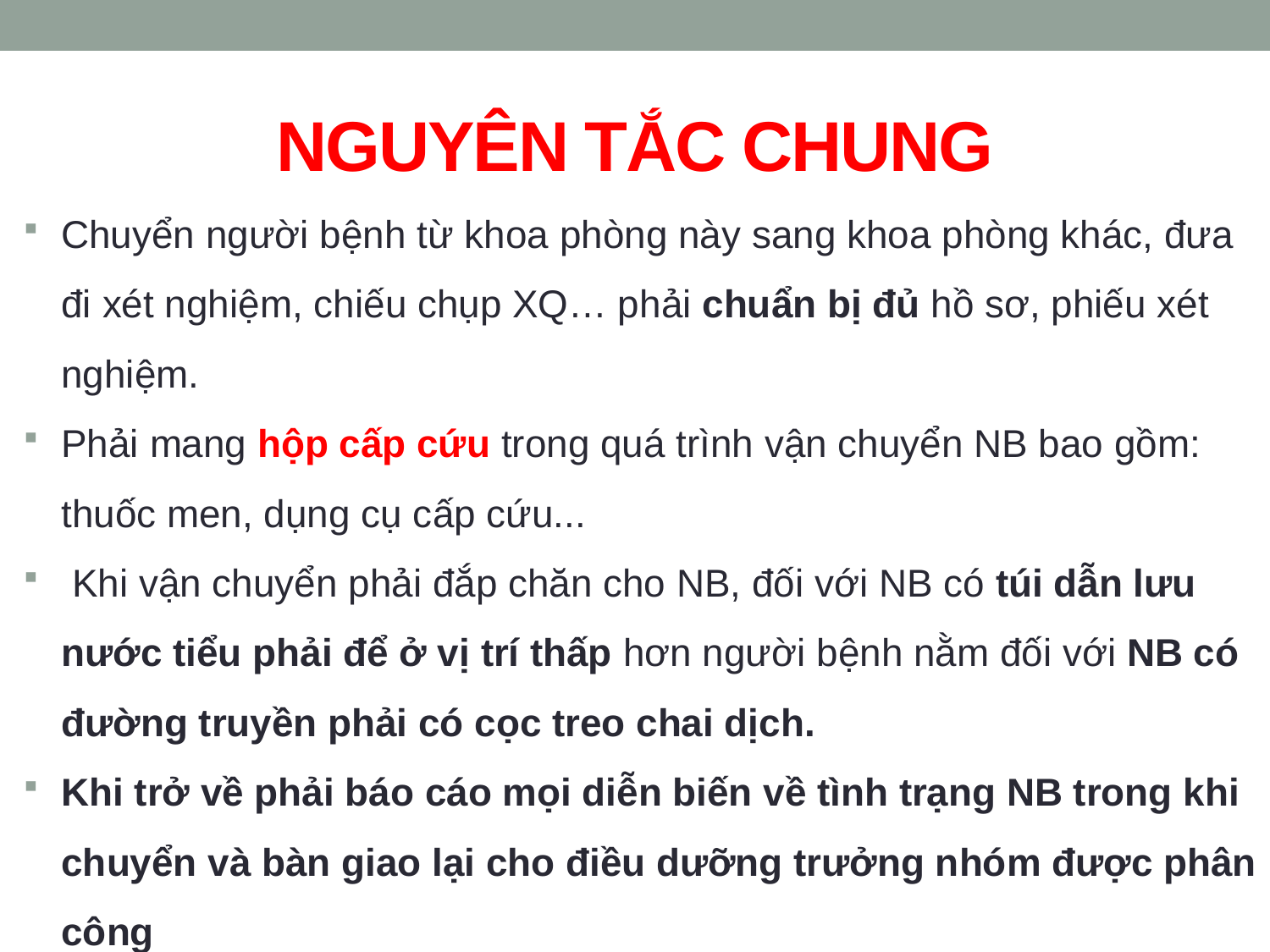

# NGUYÊN TẮC CHUNG
Chuyển người bệnh từ khoa phòng này sang khoa phòng khác, đưa đi xét nghiệm, chiếu chụp XQ… phải chuẩn bị đủ hồ sơ, phiếu xét nghiệm.
Phải mang hộp cấp cứu trong quá trình vận chuyển NB bao gồm: thuốc men, dụng cụ cấp cứu...
 Khi vận chuyển phải đắp chăn cho NB, đối với NB có túi dẫn lưu nước tiểu phải để ở vị trí thấp hơn người bệnh nằm đối với NB có đường truyền phải có cọc treo chai dịch.
Khi trở về phải báo cáo mọi diễn biến về tình trạng NB trong khi chuyển và bàn giao lại cho điều dưỡng trưởng nhóm được phân công